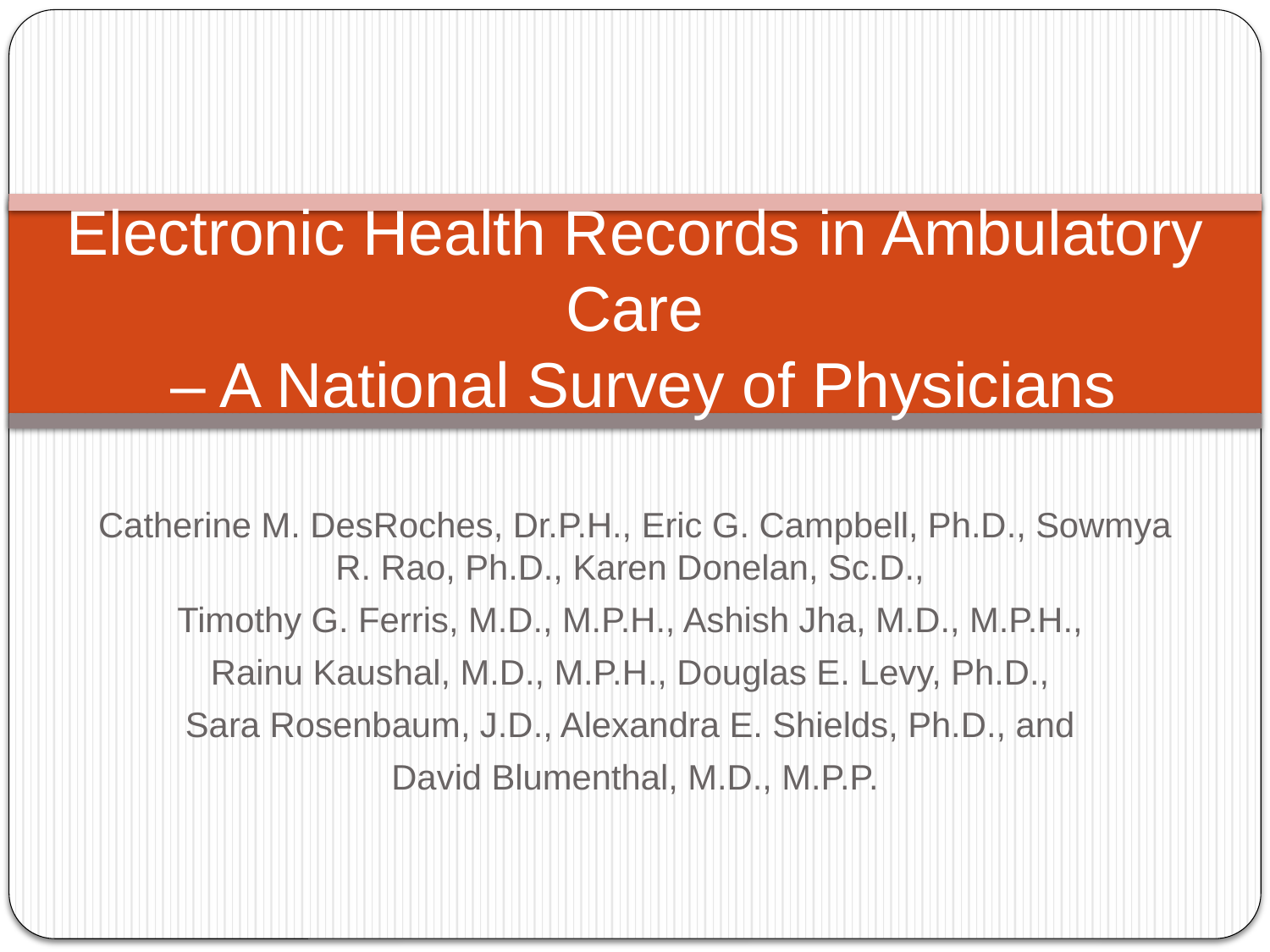

# Electronic Health Records in Ambulatory Care – A National Survey of Physicians
Catherine M. DesRoches, Dr.P.H., Eric G. Campbell, Ph.D., Sowmya R. Rao, Ph.D., Karen Donelan, Sc.D.,
Timothy G. Ferris, M.D., M.P.H., Ashish Jha, M.D., M.P.H.,
Rainu Kaushal, M.D., M.P.H., Douglas E. Levy, Ph.D.,
Sara Rosenbaum, J.D., Alexandra E. Shields, Ph.D., and
David Blumenthal, M.D., M.P.P.